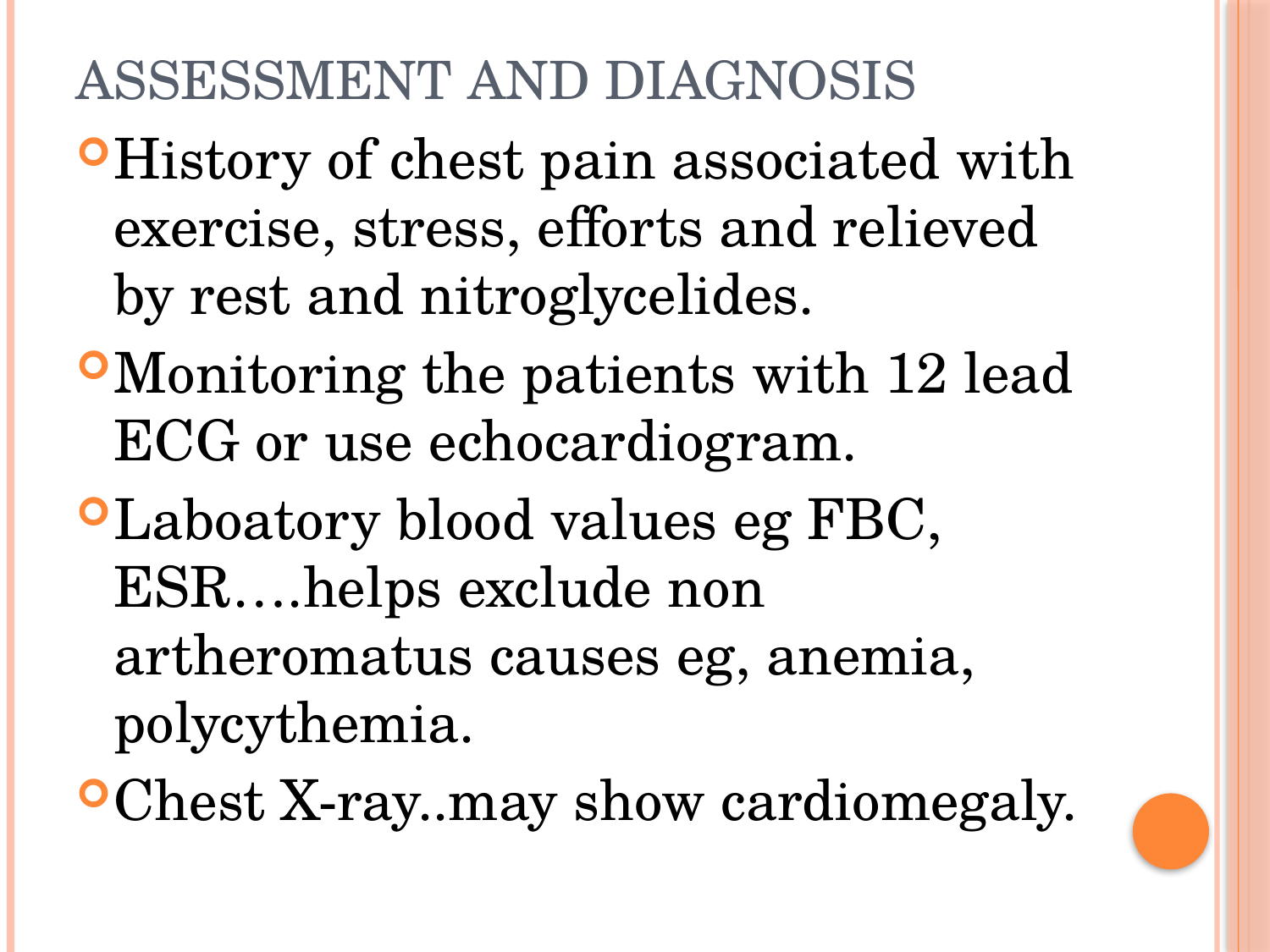

# Assessment and diagnosis
History of chest pain associated with exercise, stress, efforts and relieved by rest and nitroglycelides.
Monitoring the patients with 12 lead ECG or use echocardiogram.
Laboatory blood values eg FBC, ESR….helps exclude non artheromatus causes eg, anemia, polycythemia.
Chest X-ray..may show cardiomegaly.